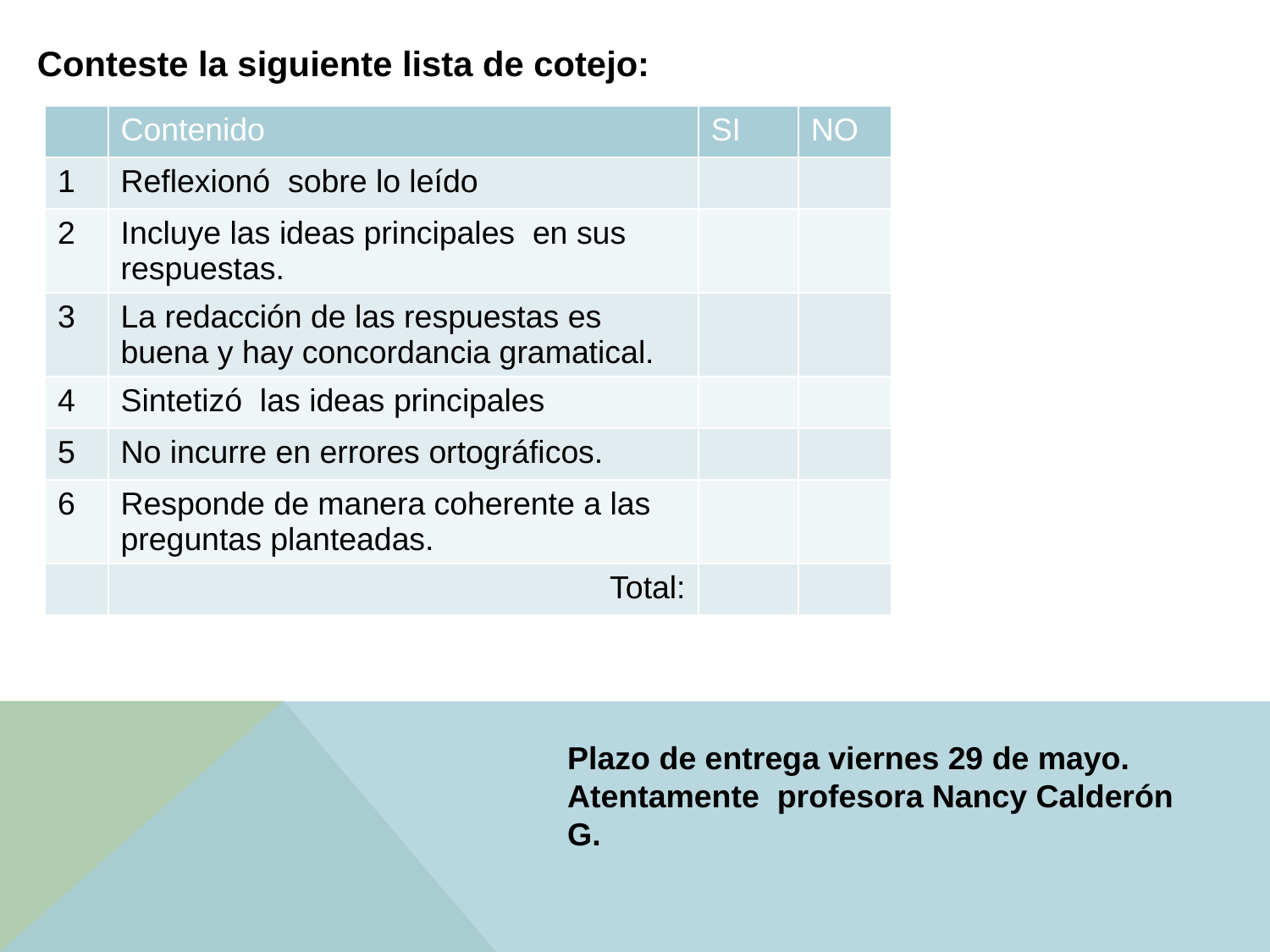

Conteste la siguiente lista de cotejo:
|  | Contenido | SI | NO |
| --- | --- | --- | --- |
| 1 | Reflexionó sobre lo leído |  |  |
| 2 | Incluye las ideas principales en sus respuestas. |  |  |
| 3 | La redacción de las respuestas es buena y hay concordancia gramatical. |  |  |
| 4 | Sintetizó las ideas principales |  |  |
| 5 | No incurre en errores ortográficos. |  |  |
| 6 | Responde de manera coherente a las preguntas planteadas. |  |  |
|  | Total: |  |  |
Plazo de entrega viernes 29 de mayo.
Atentamente  profesora Nancy Calderón G.